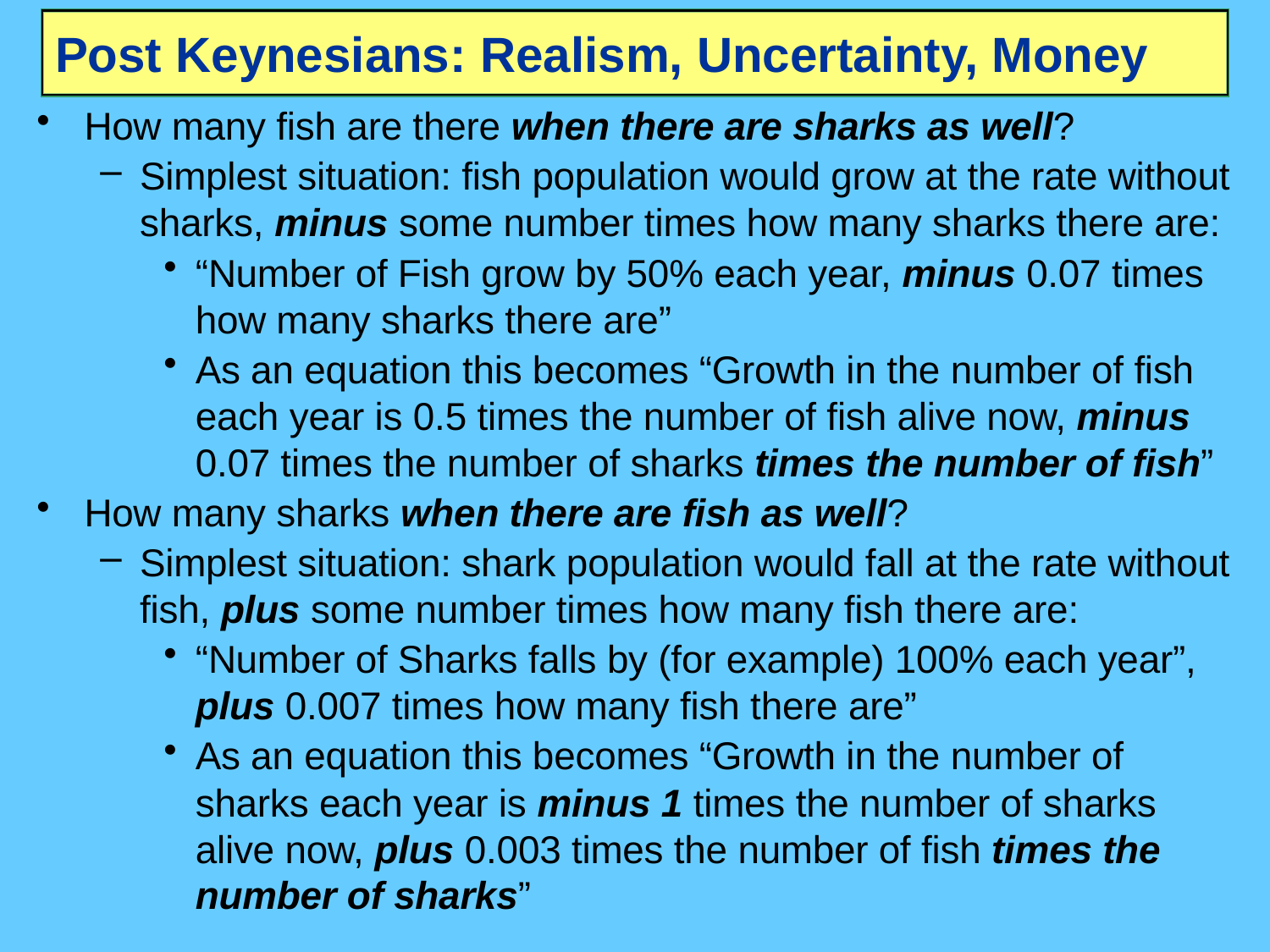

# Post Keynesians: Realism, Uncertainty, Money
How many fish are there when there are sharks as well?
Simplest situation: fish population would grow at the rate without sharks, minus some number times how many sharks there are:
“Number of Fish grow by 50% each year, minus 0.07 times how many sharks there are”
As an equation this becomes “Growth in the number of fish each year is 0.5 times the number of fish alive now, minus 0.07 times the number of sharks times the number of fish”
How many sharks when there are fish as well?
Simplest situation: shark population would fall at the rate without fish, plus some number times how many fish there are:
“Number of Sharks falls by (for example) 100% each year”, plus 0.007 times how many fish there are”
As an equation this becomes “Growth in the number of sharks each year is minus 1 times the number of sharks alive now, plus 0.003 times the number of fish times the number of sharks”